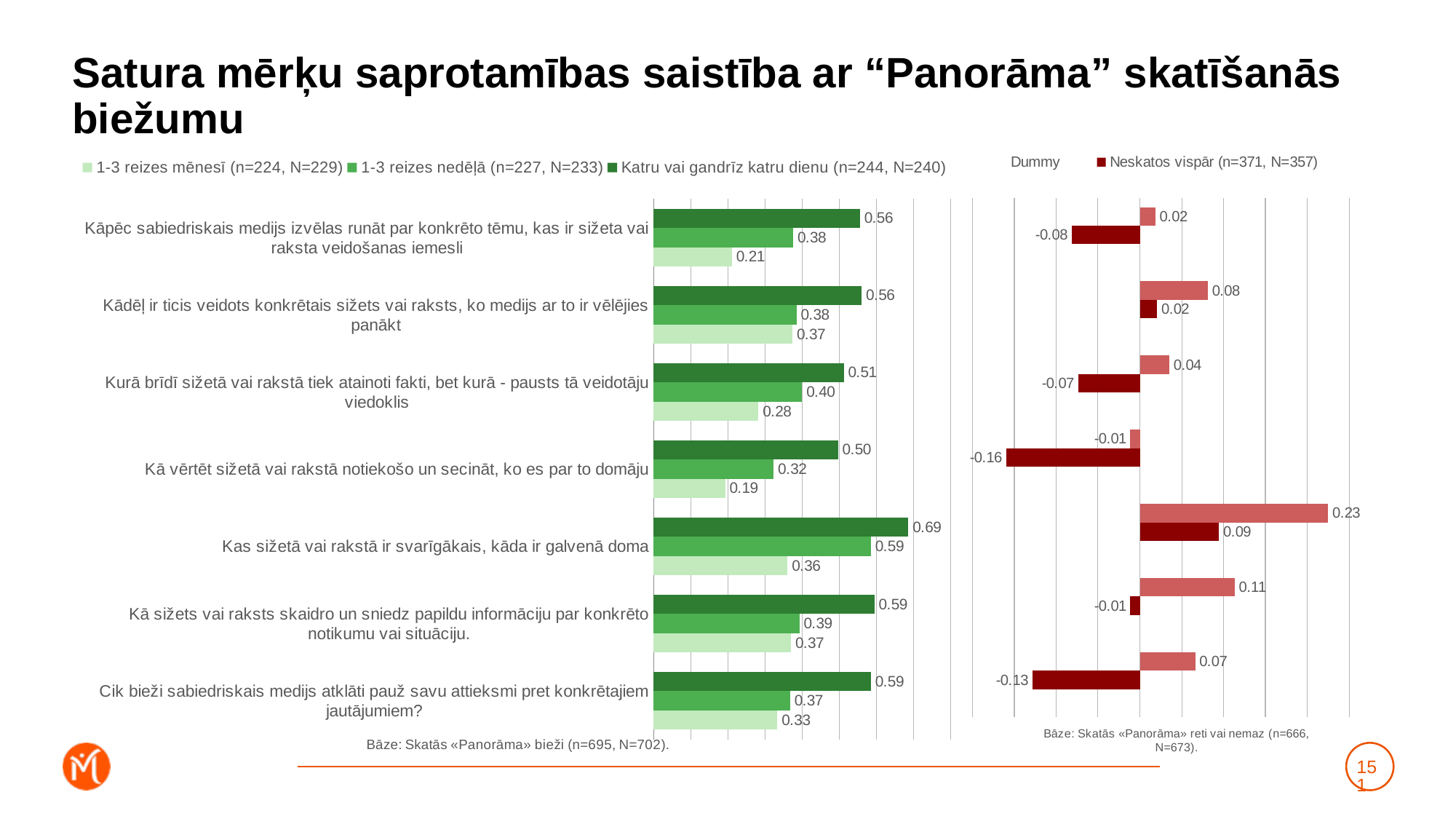

# Satura mērķu saprotamības saistība ar “Panorāma” skatīšanās biežumu

### Chart

| Category | Katru vai gandrīz katru dienu (n=244, N=240) | 1-3 reizes nedēļā (n=227, N=233) | 1-3 reizes mēnesī (n=224, N=229) |
|---|---|---|---|
| Kāpēc sabiedriskais medijs izvēlas runāt par konkrēto tēmu, kas ir sižeta vai raksta veidošanas iemesli | 0.5559292141704198 | 0.3758499573625143 | 0.21096423085728191 |
| Kādēļ ir ticis veidots konkrētais sižets vai raksts, ko medijs ar to ir vēlējies panākt | 0.5604789303138411 | 0.3849412294134806 | 0.3737346826048262 |
| Kurā brīdī sižetā vai rakstā tiek atainoti fakti, bet kurā - pausts tā veidotāju viedoklis | 0.5123227211224117 | 0.39994788696750977 | 0.28232865470887086 |
| Kā vērtēt sižetā vai rakstā notiekošo un secināt, ko es par to domāju | 0.49677675901768165 | 0.32303661457502025 | 0.19282397515733335 |
| Kas sižetā vai rakstā ir svarīgākais, kāda ir galvenā doma | 0.6861351532061659 | 0.5854299531052891 | 0.360624641336035 |
| Kā sižets vai raksts skaidro un sniedz papildu informāciju par konkrēto notikumu vai situāciju. | 0.5945210532573324 | 0.3924649651981718 | 0.3702696742741114 |
| Cik bieži sabiedriskais medijs atklāti pauž savu attieksmi pret konkrētajiem jautājumiem? | 0.585337171619959 | 0.36778500430683864 | 0.33315966041823963 |

### Chart

| Category | Retāk (n=295, N=316) | Neskatos vispār (n=371, N=357) | Dummy |
|---|---|---|---|
| Kāpēc sabiedriskais medijs izvēlas runāt par konkrēto tēmu, kas ir sižeta vai raksta veidošanas iemesli | 0.018590863117878925 | -0.08173496119789603 | 0.001 |
| Kādēļ ir ticis veidots konkrētais sižets vai raksts, ko medijs ar to ir vēlējies panākt | 0.08129395146948434 | 0.020586861669244255 | 0.001 |
| Kurā brīdī sižetā vai rakstā tiek atainoti fakti, bet kurā - pausts tā veidotāju viedoklis | 0.03538063121332913 | -0.07389395232763363 | 0.001 |
| Kā vērtēt sižetā vai rakstā notiekošo un secināt, ko es par to domāju | -0.011411314373601057 | -0.15989812583168928 | 0.001 |
| Kas sižetā vai rakstā ir svarīgākais, kāda ir galvenā doma | 0.2250890274535323 | 0.09460464175543694 | 0.001 |
| Kā sižets vai raksts skaidro un sniedz papildu informāciju par konkrēto notikumu vai situāciju. | 0.1133325142243285 | -0.011365459292313505 | 0.001 |
| Cik bieži sabiedriskais medijs atklāti pauž savu attieksmi pret konkrētajiem jautājumiem? | 0.06613223443577411 | -0.12870434124884889 | 0.001 |
151